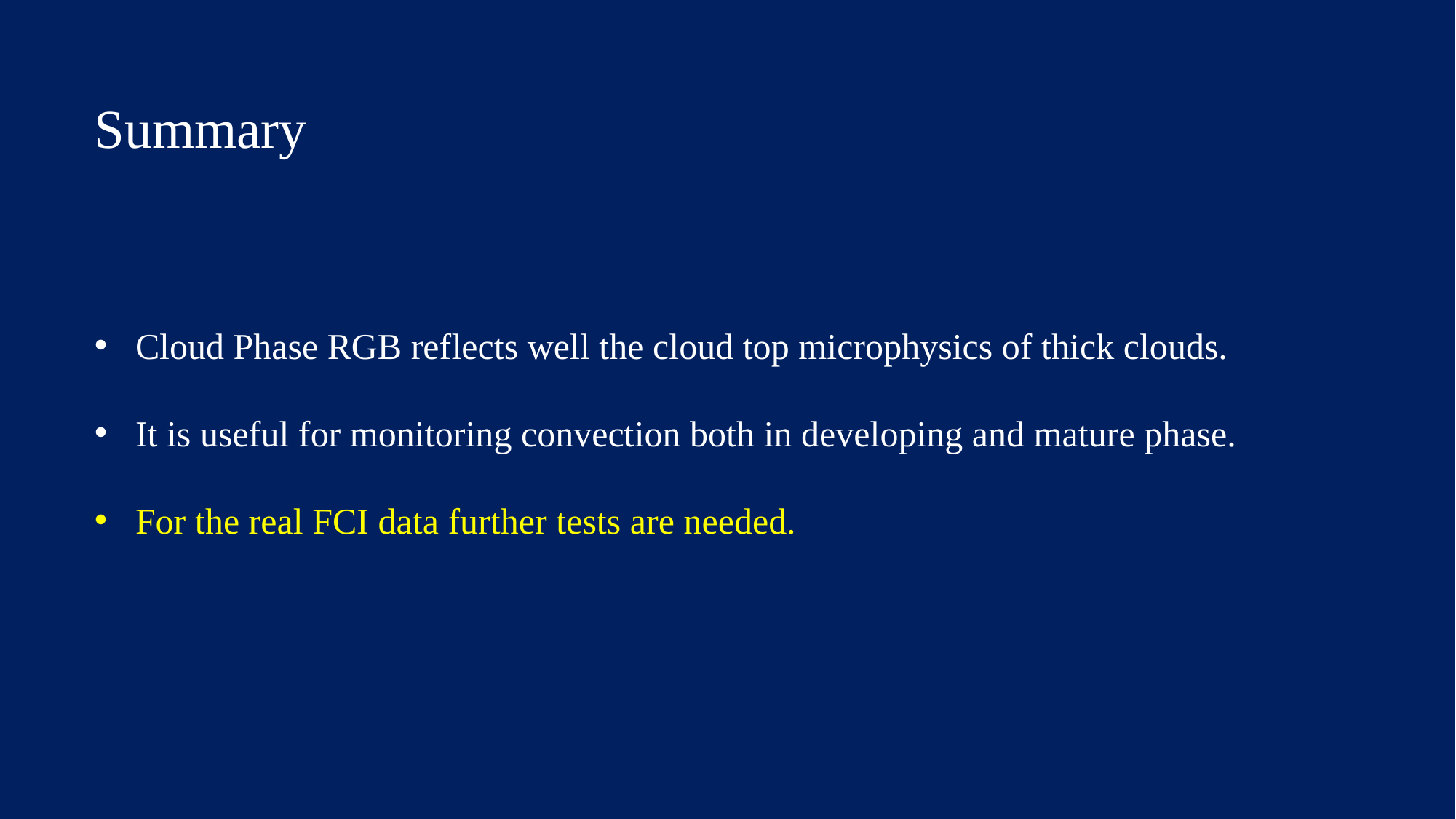

Summary

Cloud Phase RGB reflects well the cloud top microphysics of thick clouds.

It is useful for monitoring convection both in developing and mature phase.

For the real FCI data further tests are needed.